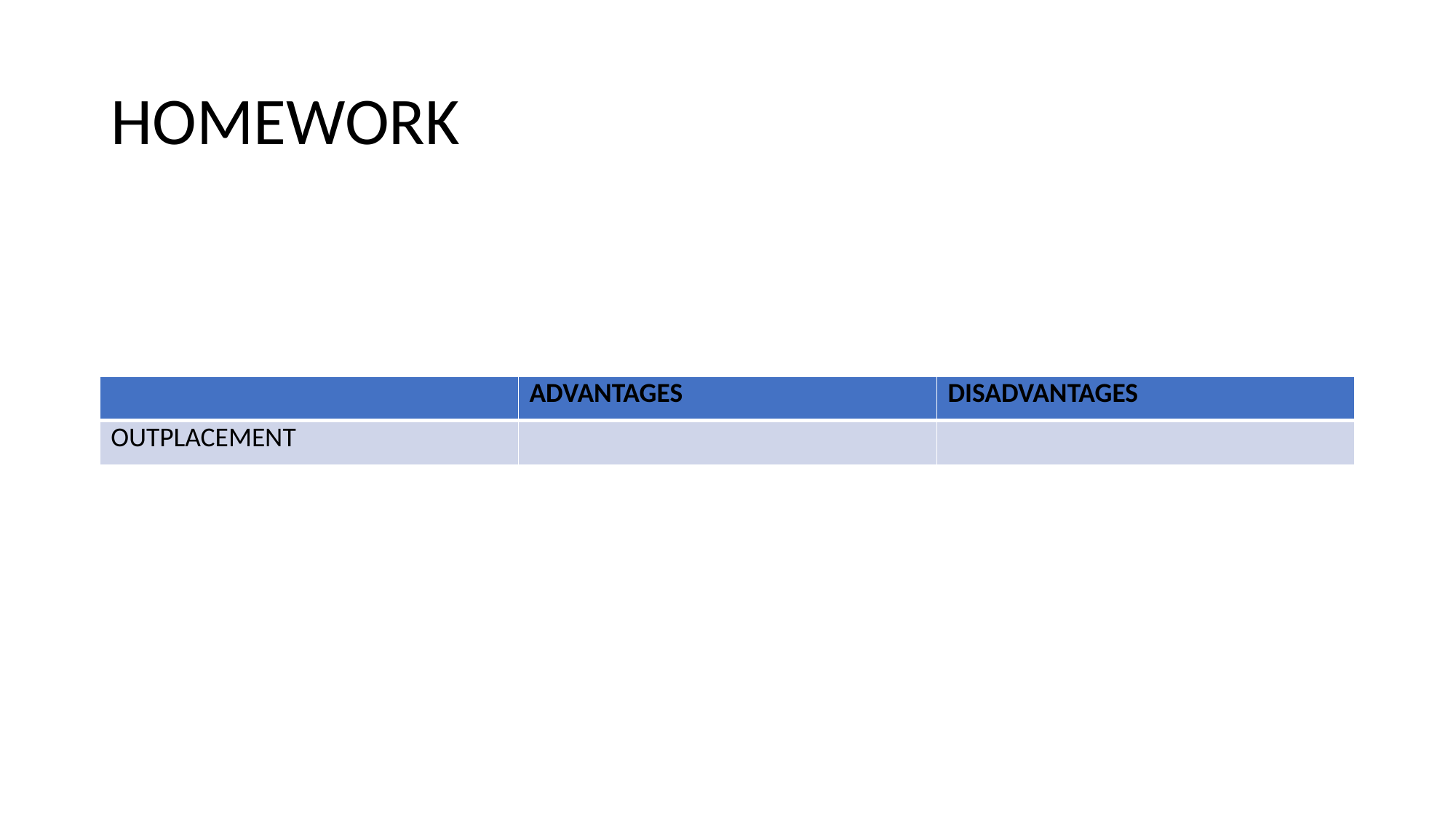

# HOMEWORK
|  | ADVANTAGES | DISADVANTAGES |
| --- | --- | --- |
| OUTPLACEMENT |  |  |